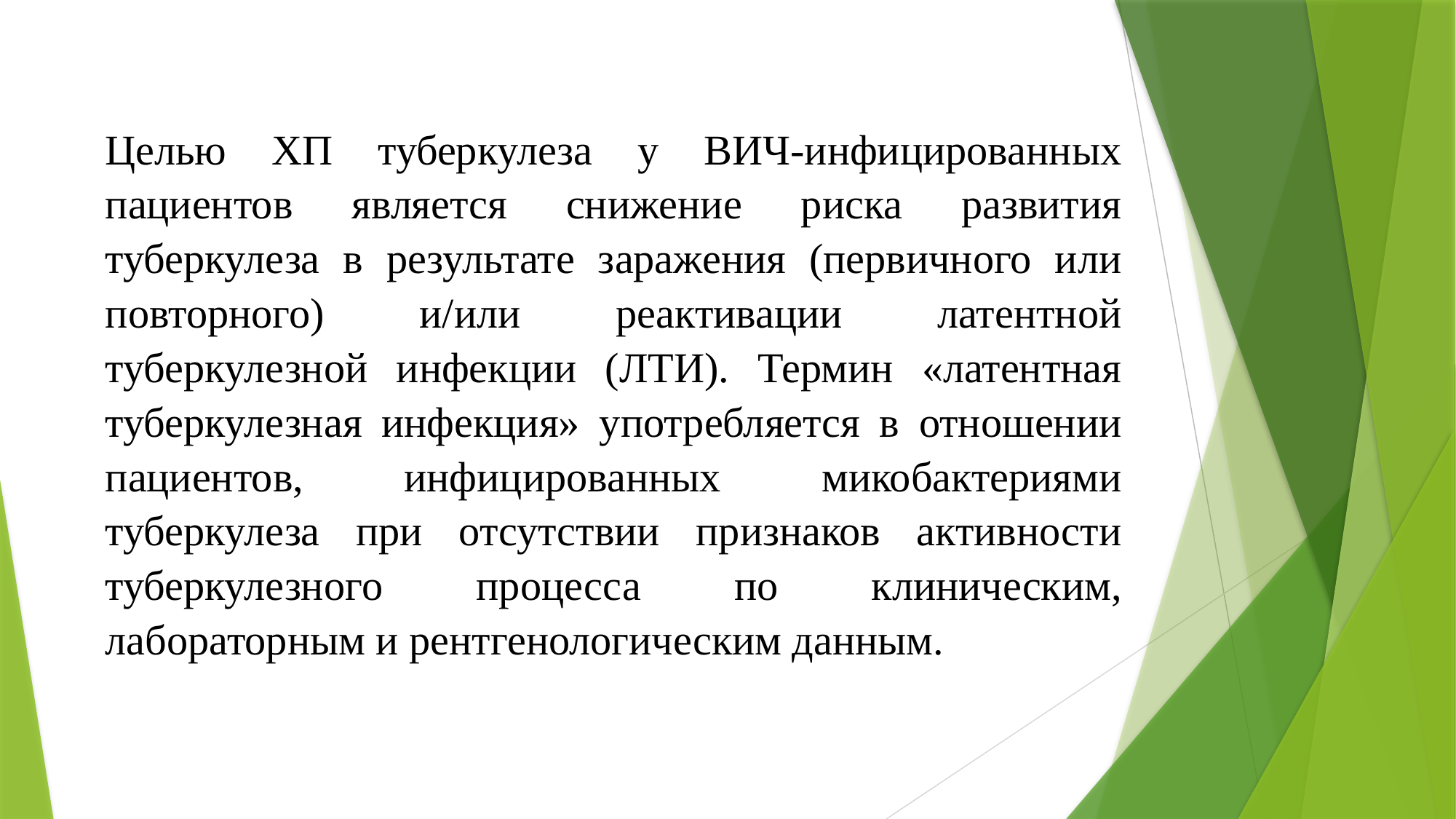

Целью ХП туберкулеза у ВИЧ-инфицированных пациентов является снижение риска развития туберкулеза в результате заражения (первичного или повторного) и/или реактивации латентной туберкулезной инфекции (ЛТИ). Термин «латентная туберкулезная инфекция» употребляется в отношении пациентов, инфицированных микобактериями туберкулеза при отсутствии признаков активности туберкулезного процесса по клиническим, лабораторным и рентгенологическим данным.